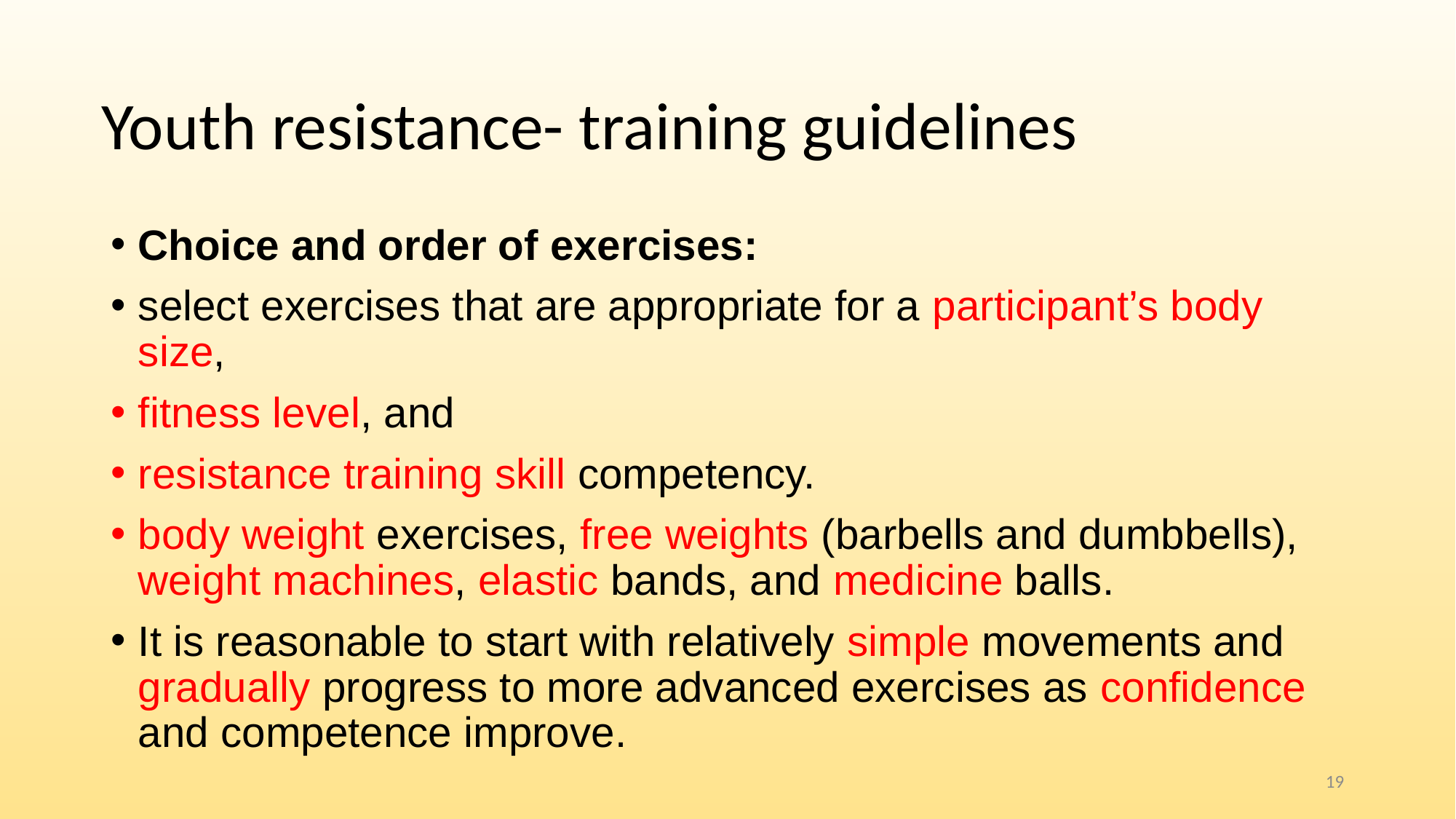

# Youth resistance- training guidelines
Choice and order of exercises:
select exercises that are appropriate for a participant’s body size,
fitness level, and
resistance training skill competency.
body weight exercises, free weights (barbells and dumbbells), weight machines, elastic bands, and medicine balls.
It is reasonable to start with relatively simple movements and gradually progress to more advanced exercises as confidence and competence improve.
19